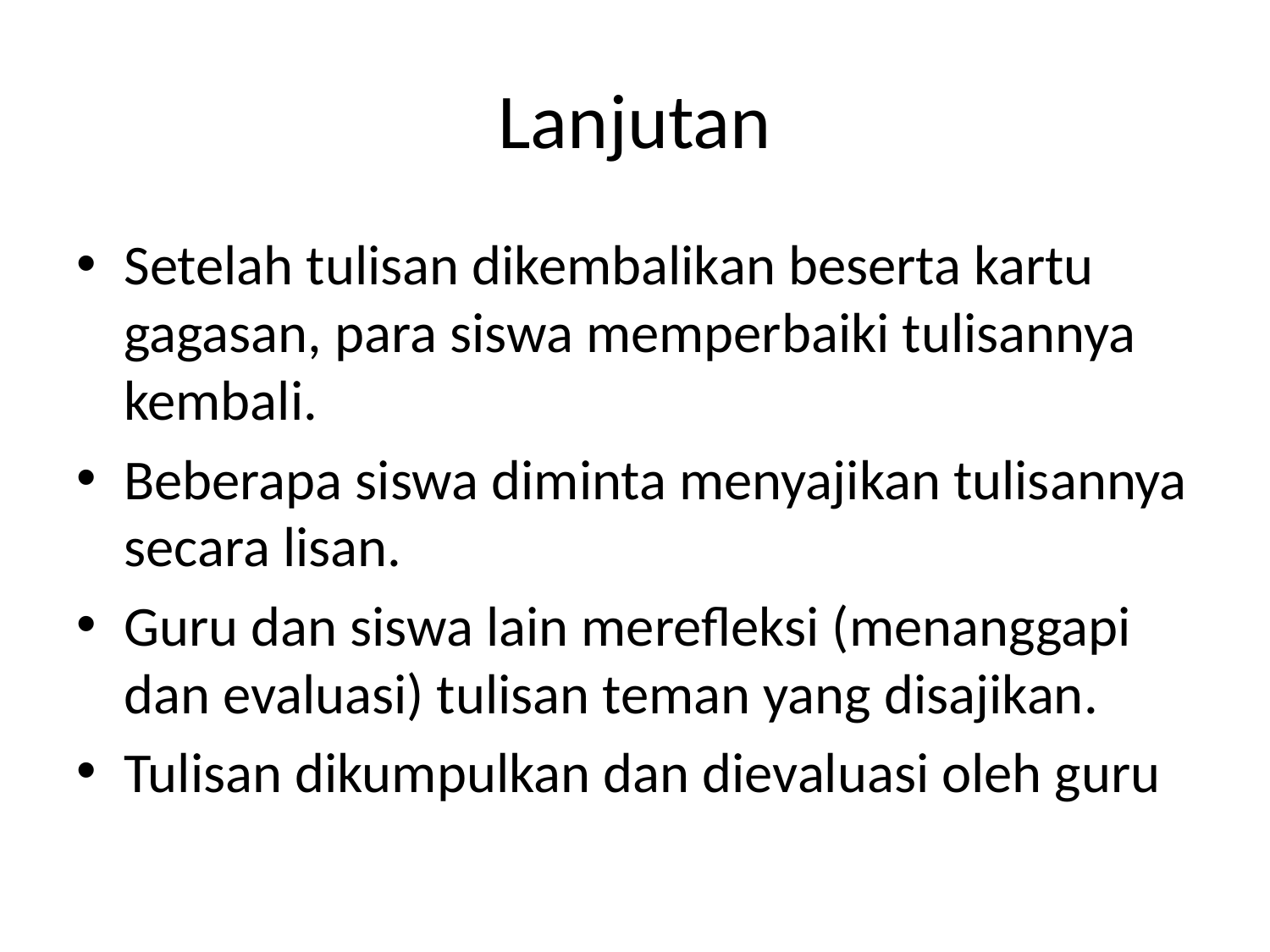

# Lanjutan
Setelah tulisan dikembalikan beserta kartu gagasan, para siswa memperbaiki tulisannya kembali.
Beberapa siswa diminta menyajikan tulisannya secara lisan.
Guru dan siswa lain merefleksi (menanggapi dan evaluasi) tulisan teman yang disajikan.
Tulisan dikumpulkan dan dievaluasi oleh guru